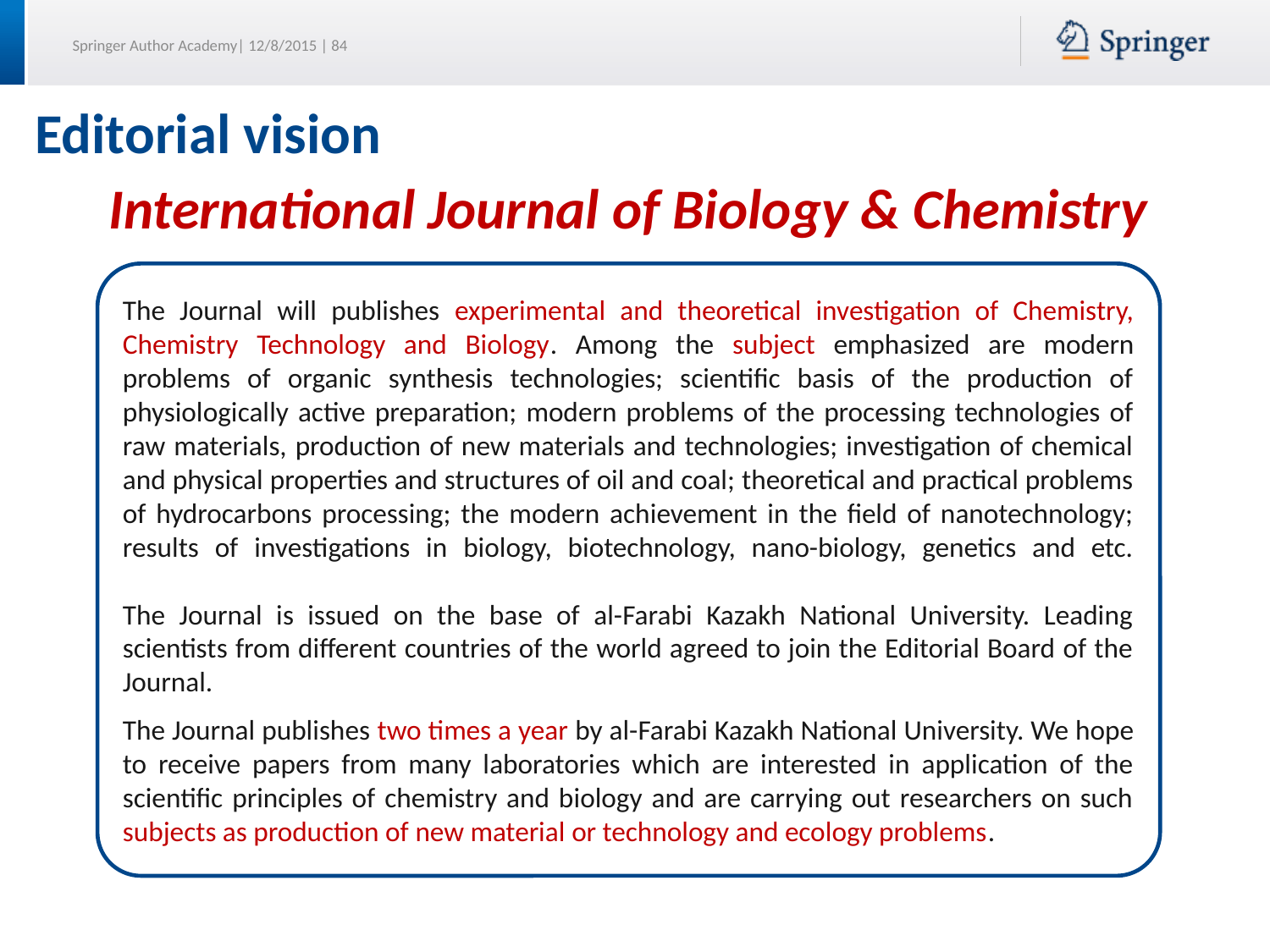

# Editorial vision
International Journal of Biology & Chemistry
The Journal will publishes experimental and theoretical investigation of Chemistry, Chemistry Technology and Biology. Among the subject emphasized are modern problems of organic synthesis technologies; scientific basis of the production of physiologically active preparation; modern problems of the processing technologies of raw materials, production of new materials and technologies; investigation of chemical and physical properties and structures of oil and coal; theoretical and practical problems of hydrocarbons processing; the modern achievement in the field of nanotechnology; results of investigations in biology, biotechnology, nano-biology, genetics and etc.
The Journal is issued on the base of al-Farabi Kazakh National University. Leading scientists from different countries of the world agreed to join the Editorial Board of the Journal.
The Journal publishes two times a year by al-Farabi Kazakh National University. We hope to receive papers from many laboratories which are interested in application of the scientific principles of chemistry and biology and are carrying out researchers on such subjects as production of new material or technology and ecology problems.